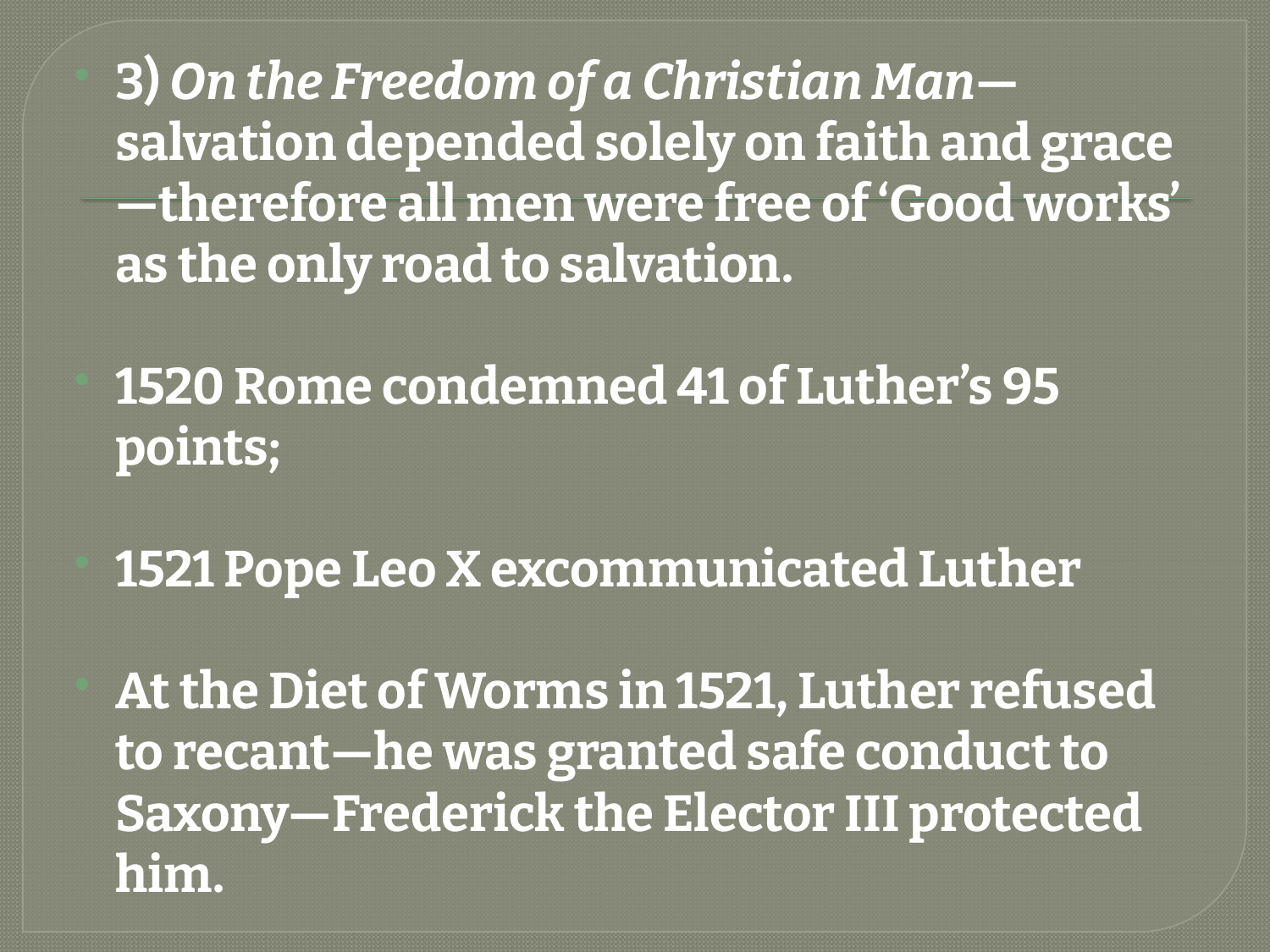

3) On the Freedom of a Christian Man—salvation depended solely on faith and grace—therefore all men were free of ‘Good works’ as the only road to salvation.

1520 Rome condemned 41 of Luther’s 95 points;

1521 Pope Leo X excommunicated Luther

At the Diet of Worms in 1521, Luther refused to recant—he was granted safe conduct to Saxony—Frederick the Elector III protected him.